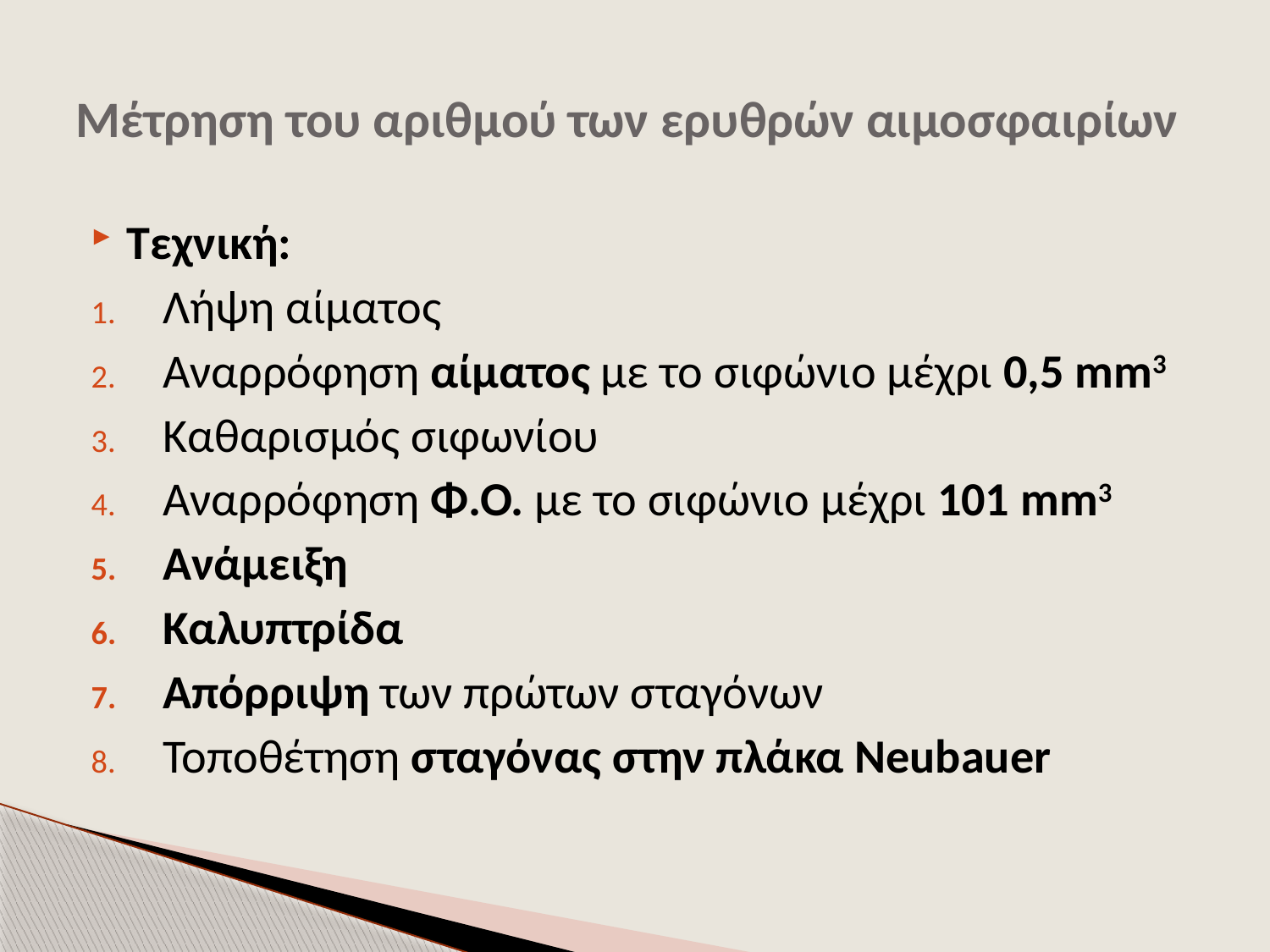

# Μέτρηση του αριθμού των ερυθρών αιμοσφαιρίων
Τεχνική:
Λήψη αίματος
Αναρρόφηση αίματος με το σιφώνιο μέχρι 0,5 mm3
Καθαρισμός σιφωνίου
Αναρρόφηση Φ.Ο. με το σιφώνιο μέχρι 101 mm3
Ανάμειξη
Καλυπτρίδα
Απόρριψη των πρώτων σταγόνων
Τοποθέτηση σταγόνας στην πλάκα Neubauer